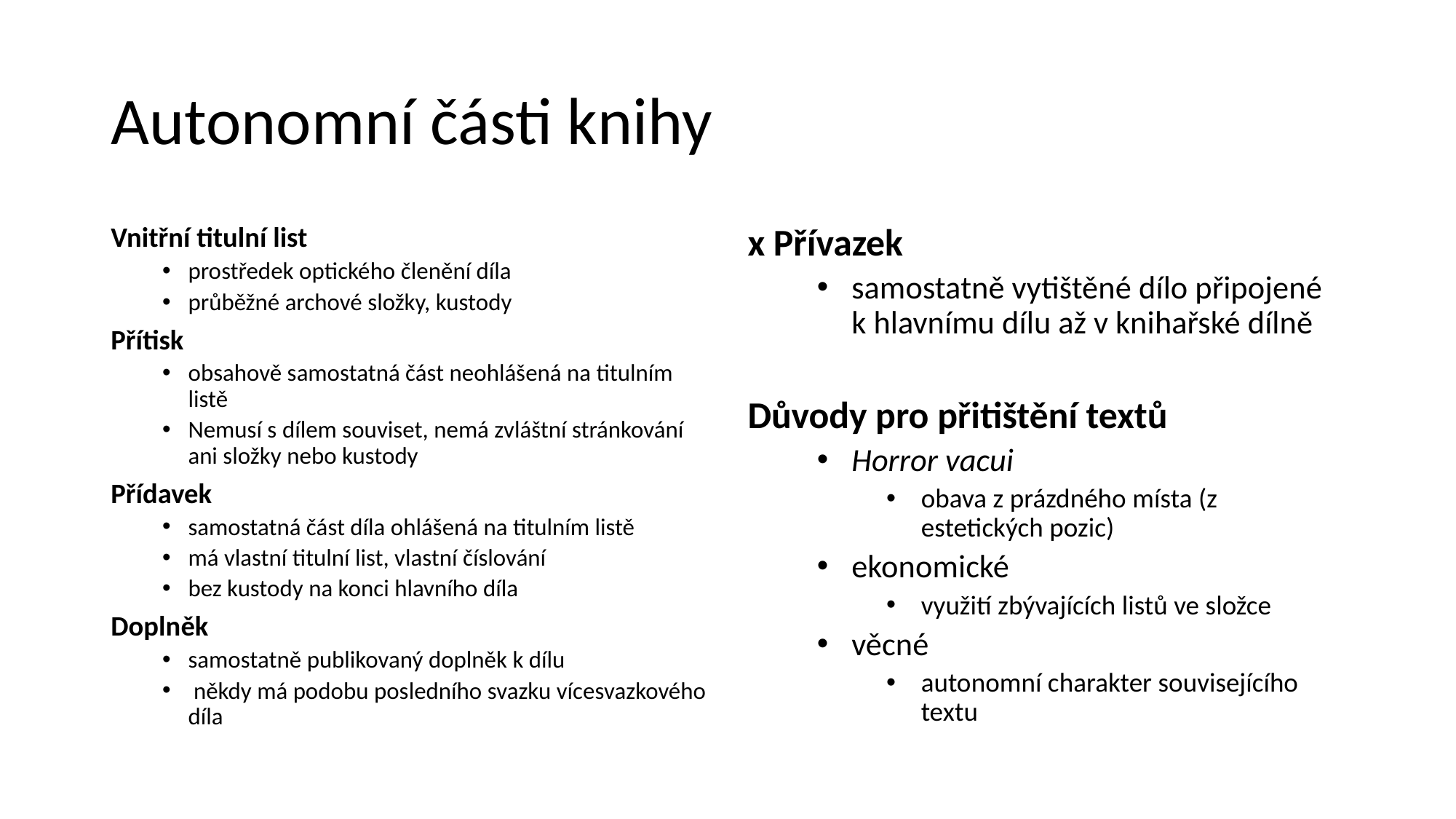

# Autonomní části knihy
Vnitřní titulní list
prostředek optického členění díla
průběžné archové složky, kustody
Přítisk
obsahově samostatná část neohlášená na titulním listě
Nemusí s dílem souviset, nemá zvláštní stránkování ani složky nebo kustody
Přídavek
samostatná část díla ohlášená na titulním listě
má vlastní titulní list, vlastní číslování
bez kustody na konci hlavního díla
Doplněk
samostatně publikovaný doplněk k dílu
 někdy má podobu posledního svazku vícesvazkového díla
x Přívazek
samostatně vytištěné dílo připojené k hlavnímu dílu až v knihařské dílně

Důvody pro přitištění textů
Horror vacui
obava z prázdného místa (z estetických pozic)
ekonomické
využití zbývajících listů ve složce
věcné
autonomní charakter souvisejícího textu